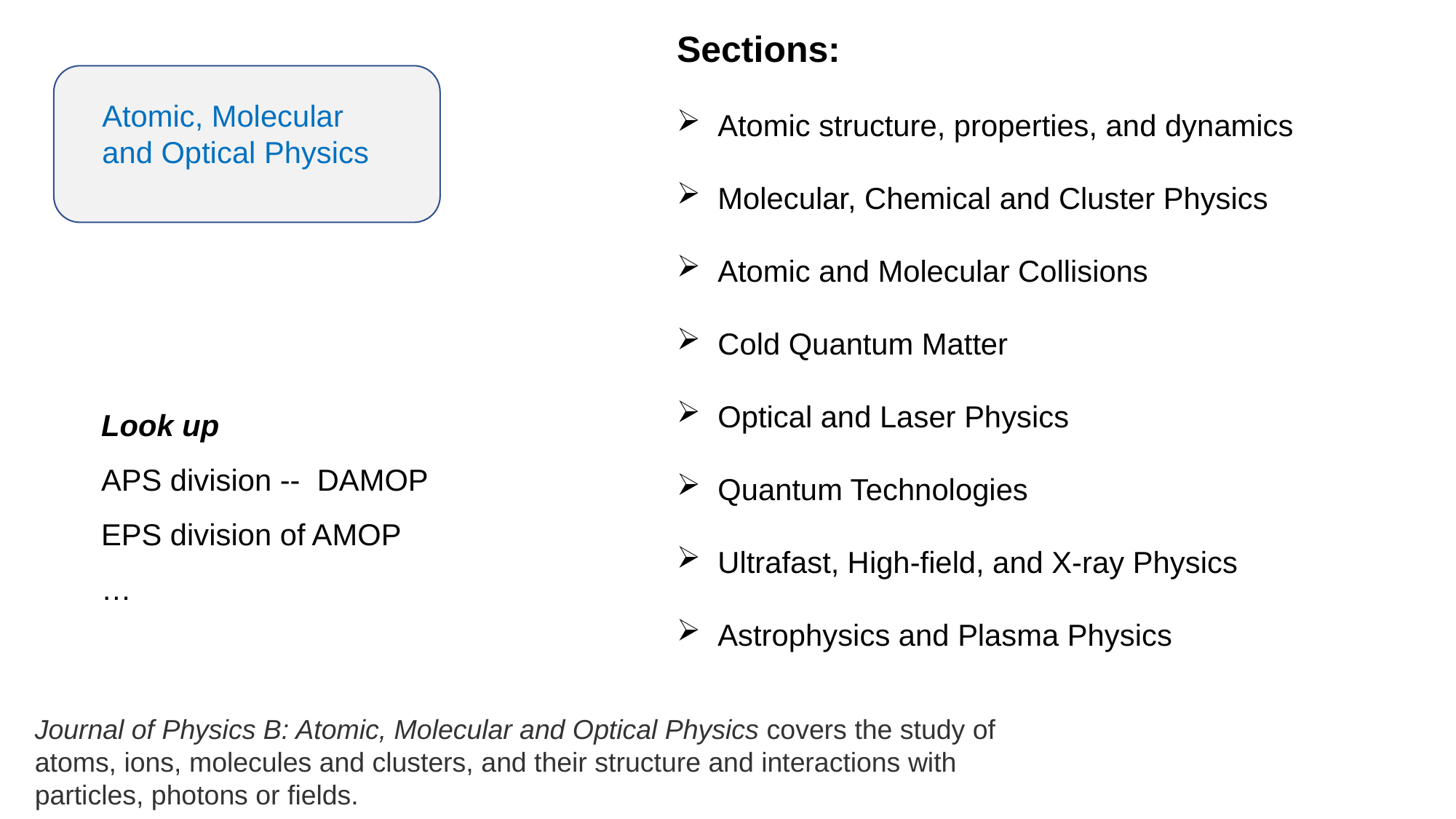

Sections:
Atomic structure, properties, and dynamics
Molecular, Chemical and Cluster Physics
Atomic and Molecular Collisions
Cold Quantum Matter
Optical and Laser Physics
Quantum Technologies
Ultrafast, High-field, and X-ray Physics
Astrophysics and Plasma Physics

Atomic, Molecular and Optical Physics
Look up
APS division --  DAMOP
EPS division of AMOP
…
Journal of Physics B: Atomic, Molecular and Optical Physics covers the study of atoms, ions, molecules and clusters, and their structure and interactions with particles, photons or fields.